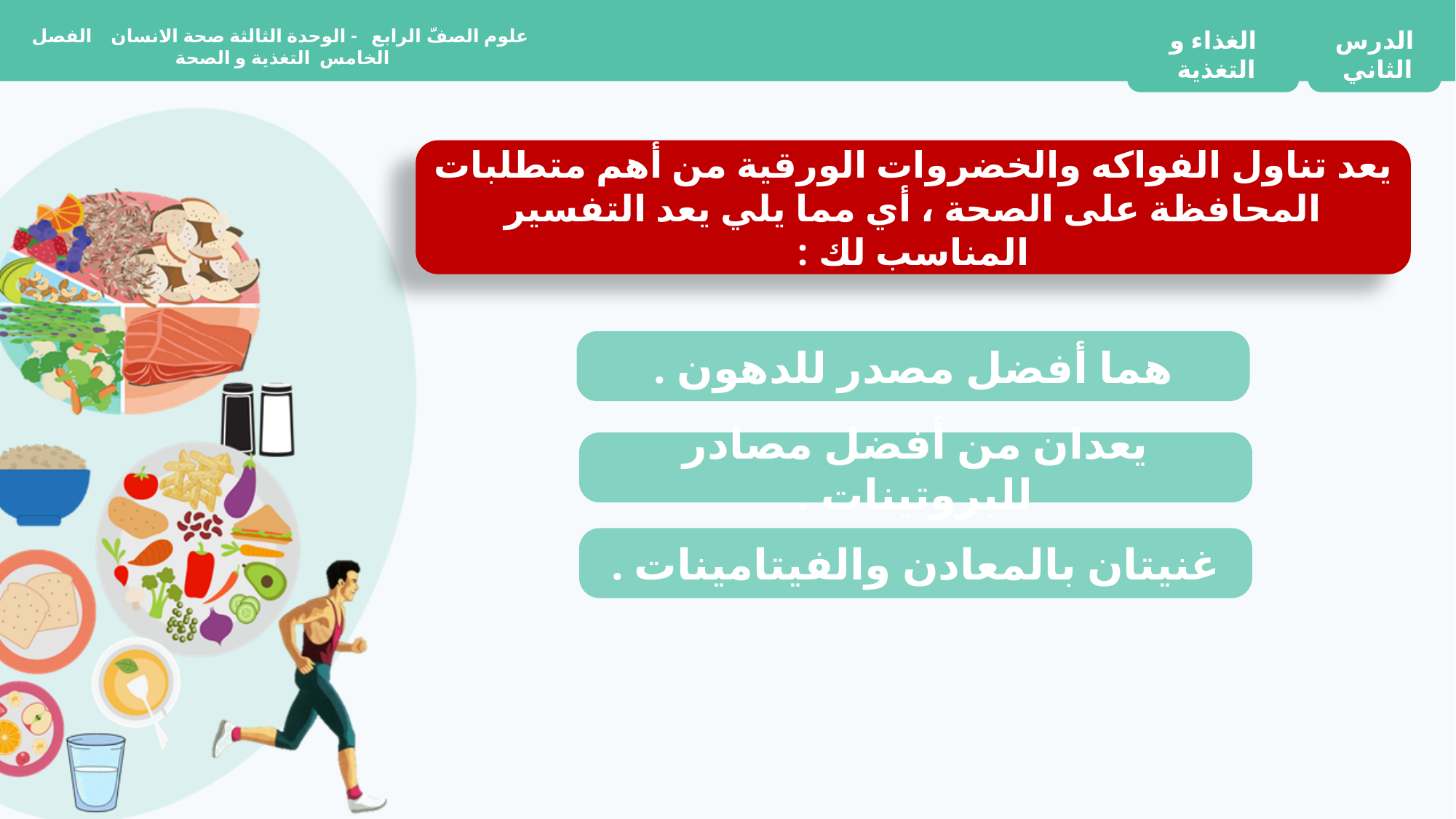

علوم الصفّ الرابع   - الوحدة الثالثة صحة الانسان    الفصل الخامس  التغذية و الصحة
الغذاء و التغذية
الدرس الثاني
يعد تناول الفواكه والخضروات الورقية من أهم متطلبات المحافظة على الصحة ، أي مما يلي يعد التفسير المناسب لك :
هما أفضل مصدر للدهون .
يعدان من أفضل مصادر للبروتينات .
غنيتان بالمعادن والفيتامينات .